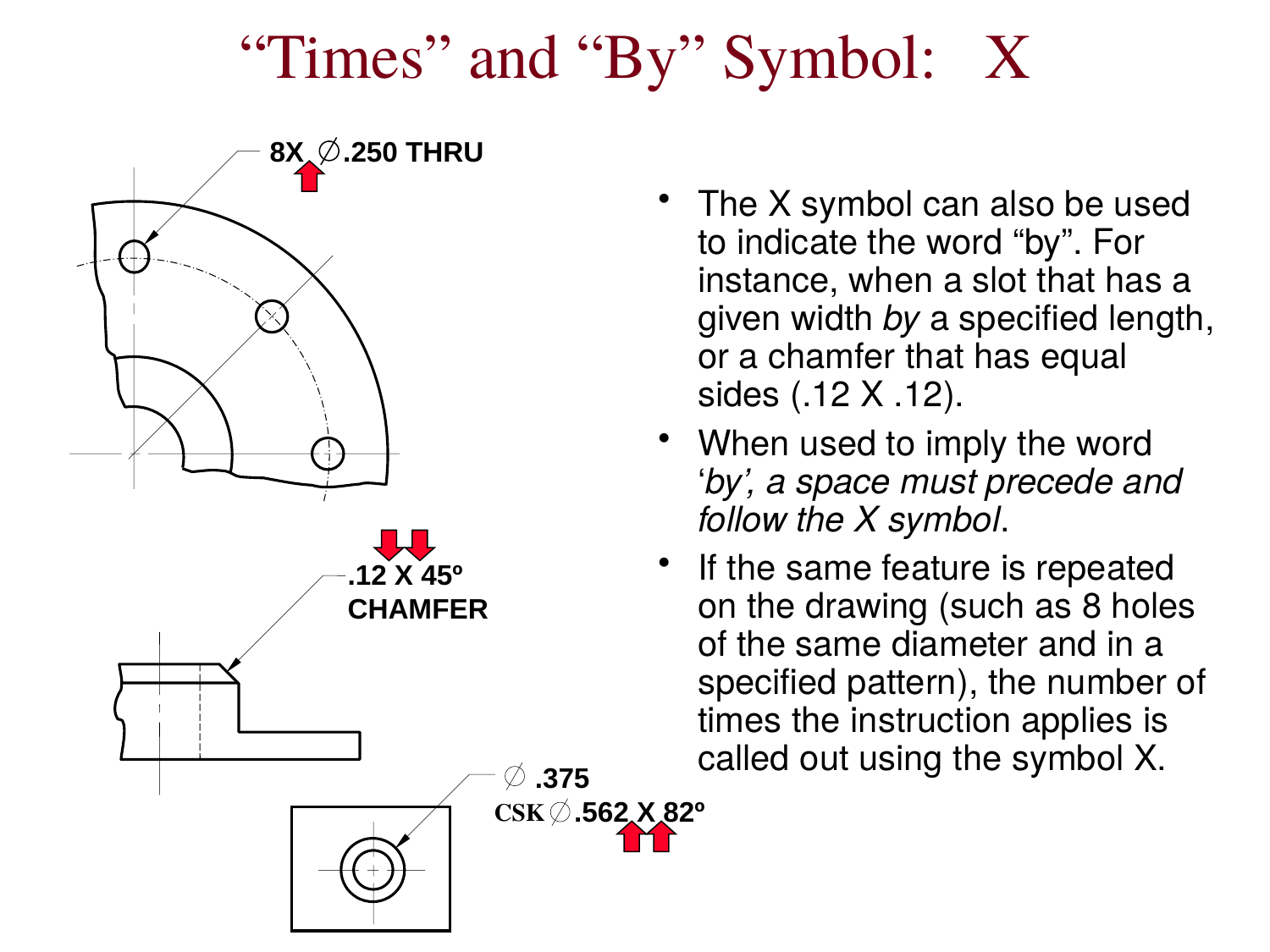

# “Times” and “By” Symbol:   X
8X     .250 THRU

The X symbol can also be used to indicate the word “by”. For instance, when a slot that has a given width by a specified length, or a chamfer that has equal sides (.12 X .12).
When used to imply the word ‘by’, a space must precede and follow the X symbol.
If the same feature is repeated on the drawing (such as 8 holes of the same diameter and in a specified pattern), the number of times the instruction applies is called out using the symbol X.

.12 X 45º
CHAMFER

.375
     .562 X 82º

CSK